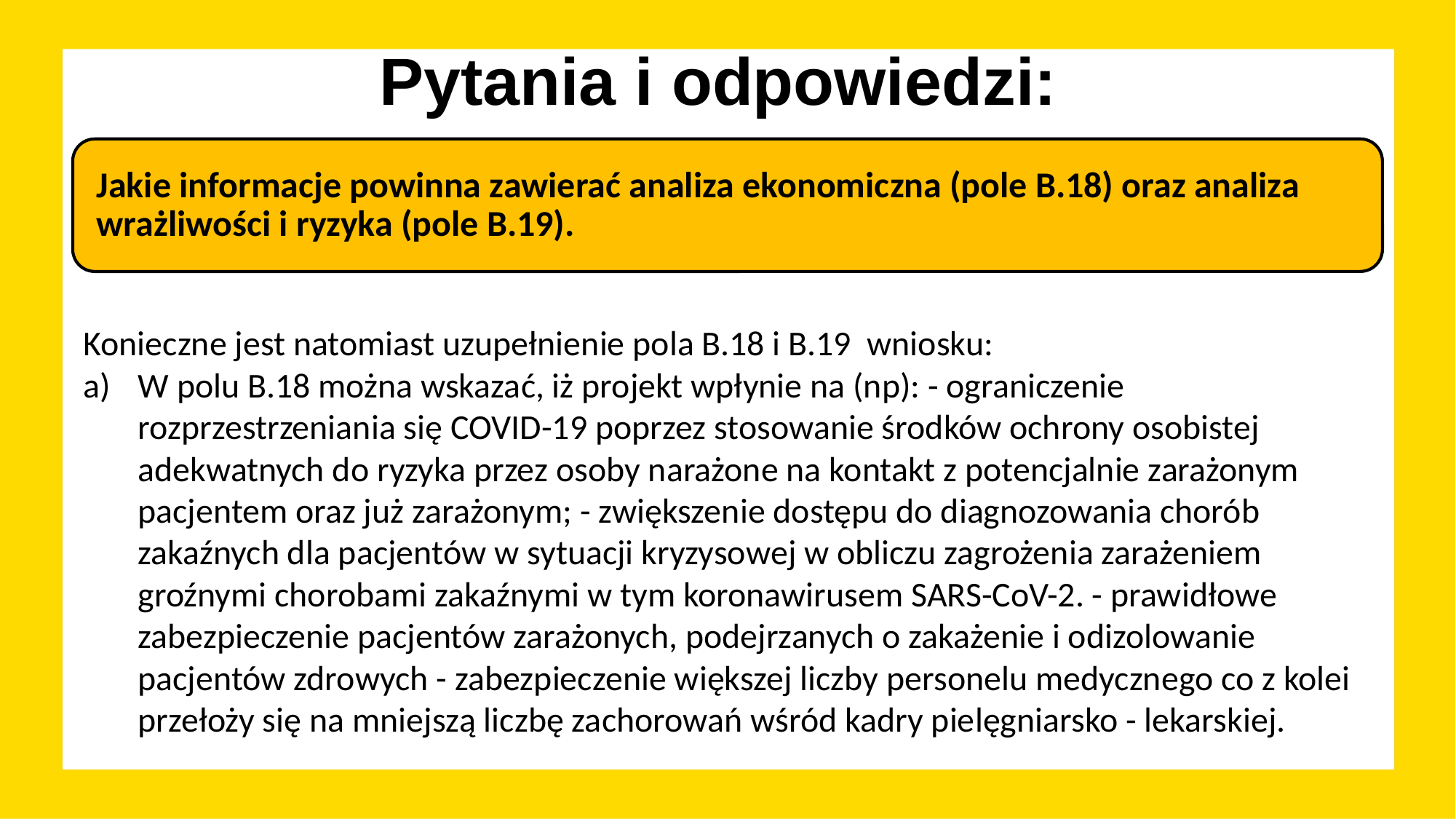

# Pytania i odpowiedzi:
Jakie informacje powinna zawierać analiza ekonomiczna (pole B.18) oraz analiza wrażliwości i ryzyka (pole B.19).
Konieczne jest natomiast uzupełnienie pola B.18 i B.19  wniosku:
W polu B.18 można wskazać, iż projekt wpłynie na (np): - ograniczenie rozprzestrzeniania się COVID-19 poprzez stosowanie środków ochrony osobistej adekwatnych do ryzyka przez osoby narażone na kontakt z potencjalnie zarażonym pacjentem oraz już zarażonym; - zwiększenie dostępu do diagnozowania chorób zakaźnych dla pacjentów w sytuacji kryzysowej w obliczu zagrożenia zarażeniem groźnymi chorobami zakaźnymi w tym koronawirusem SARS-CoV-2. - prawidłowe zabezpieczenie pacjentów zarażonych, podejrzanych o zakażenie i odizolowanie pacjentów zdrowych - zabezpieczenie większej liczby personelu medycznego co z kolei przełoży się na mniejszą liczbę zachorowań wśród kadry pielęgniarsko - lekarskiej.

Ad. Analizy wrażliwości i ryzyka.

Projekty realizowane w ramach naboru. RPSL.10.01.00-IZ.01-24-395/20 są skierowane na wsparcie zakupu niezbędnego sprzętu i wyposażenia oraz adaptacji pomieszczeń, w tym budowa obiektów kubaturowych w związku z pojawieniem się koronawirusa SARS-CoV-2 na terenie województwa śląskiego. Ze względu na charakter projektu i cel jego realizacji (walka z COVID-19) analiza wrażliwości i ryzyka nie ma wpływu na jego celowość i konieczność realizacji. W polu tym należy wskazać, iż przepływy pieniężne projektu składają się z dwóch czynników – nakładów inwestycyjnych oraz kosztów,